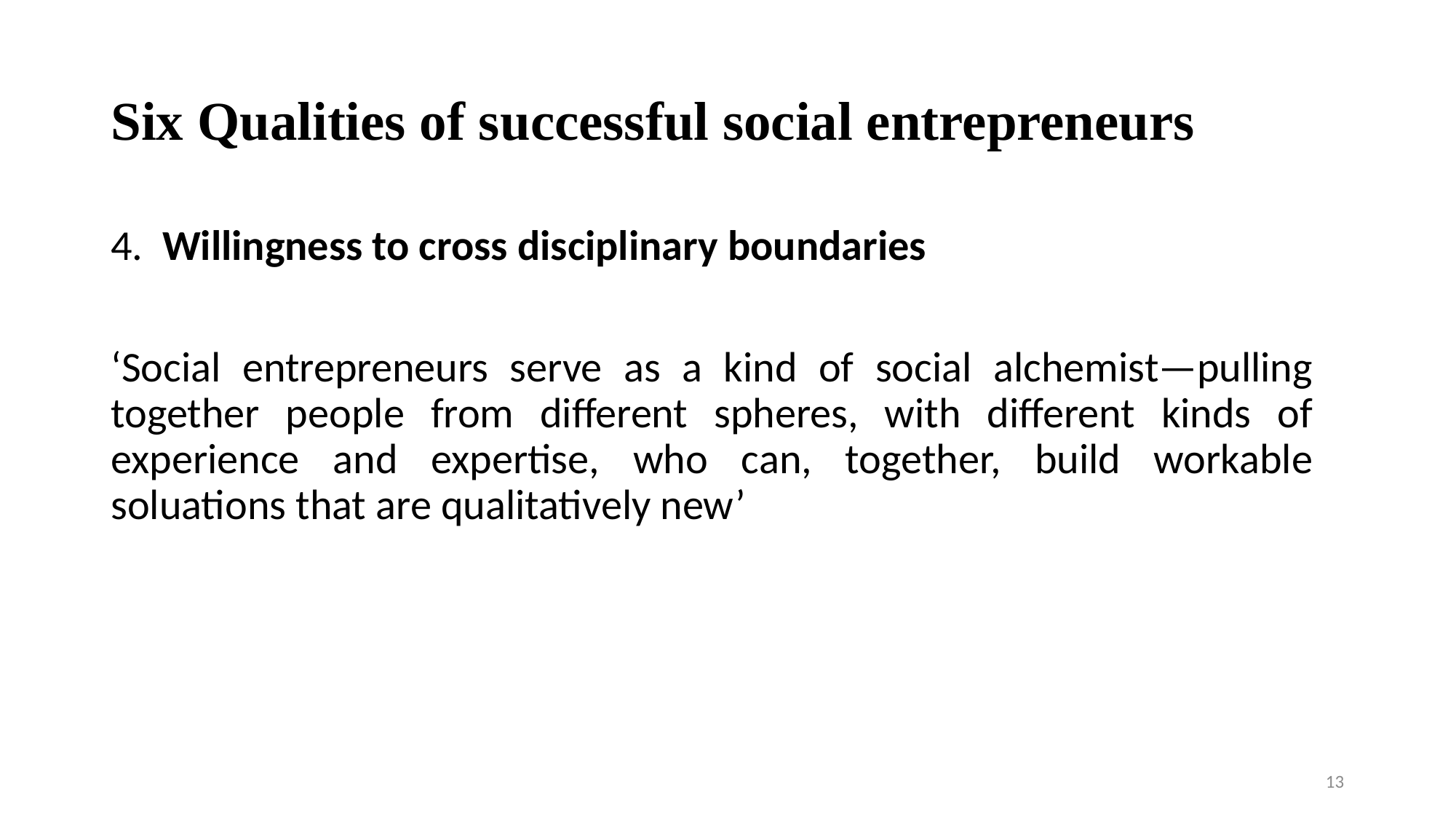

# Six Qualities of successful social entrepreneurs
4.  Willingness to cross disciplinary boundaries

‘Social entrepreneurs serve as a kind of social alchemist—pulling together people from different spheres, with different kinds of experience and expertise, who can, together, build workable soluations that are qualitatively new’

13